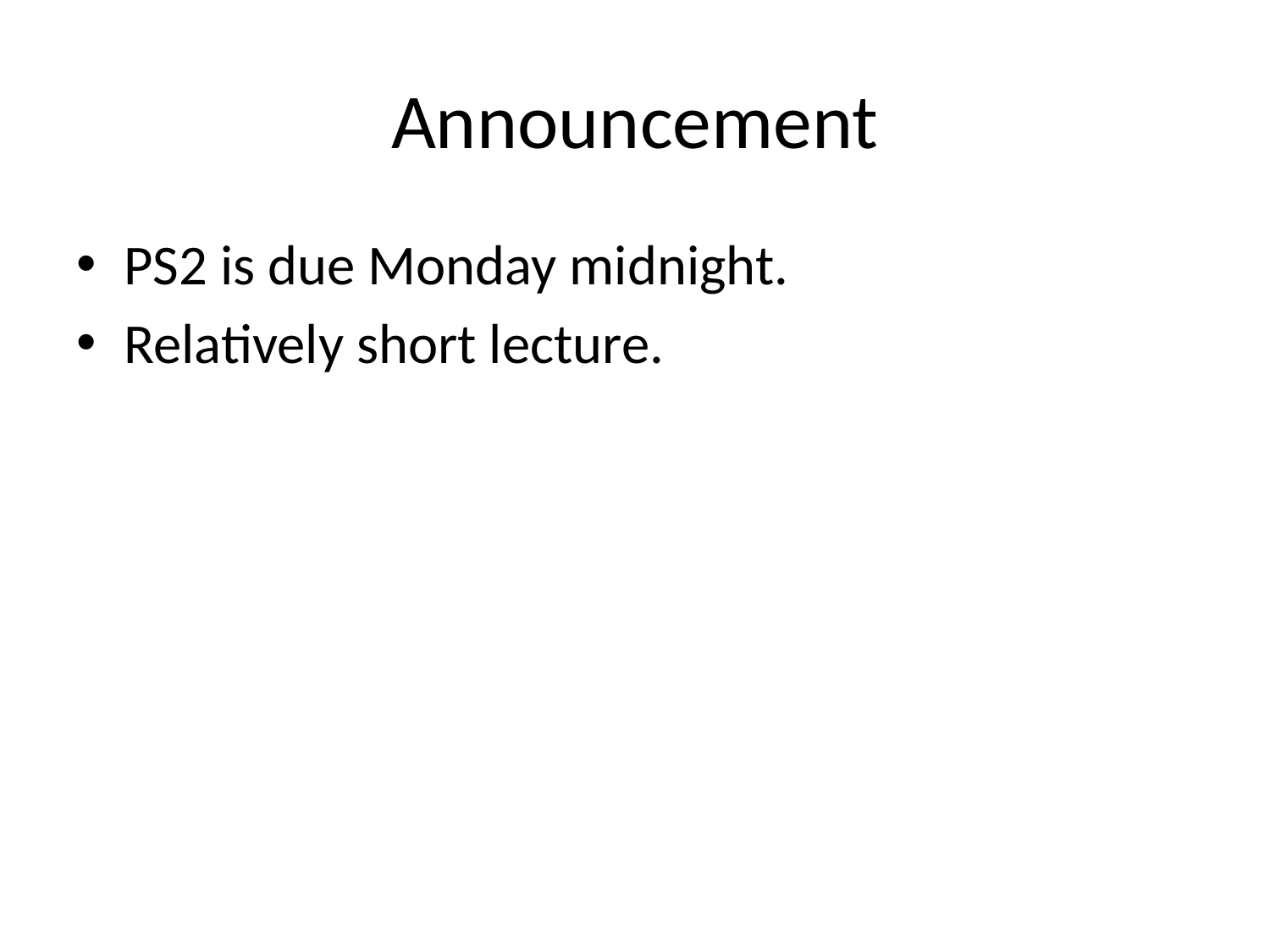

# Announcement
PS2 is due Monday midnight.
Relatively short lecture.